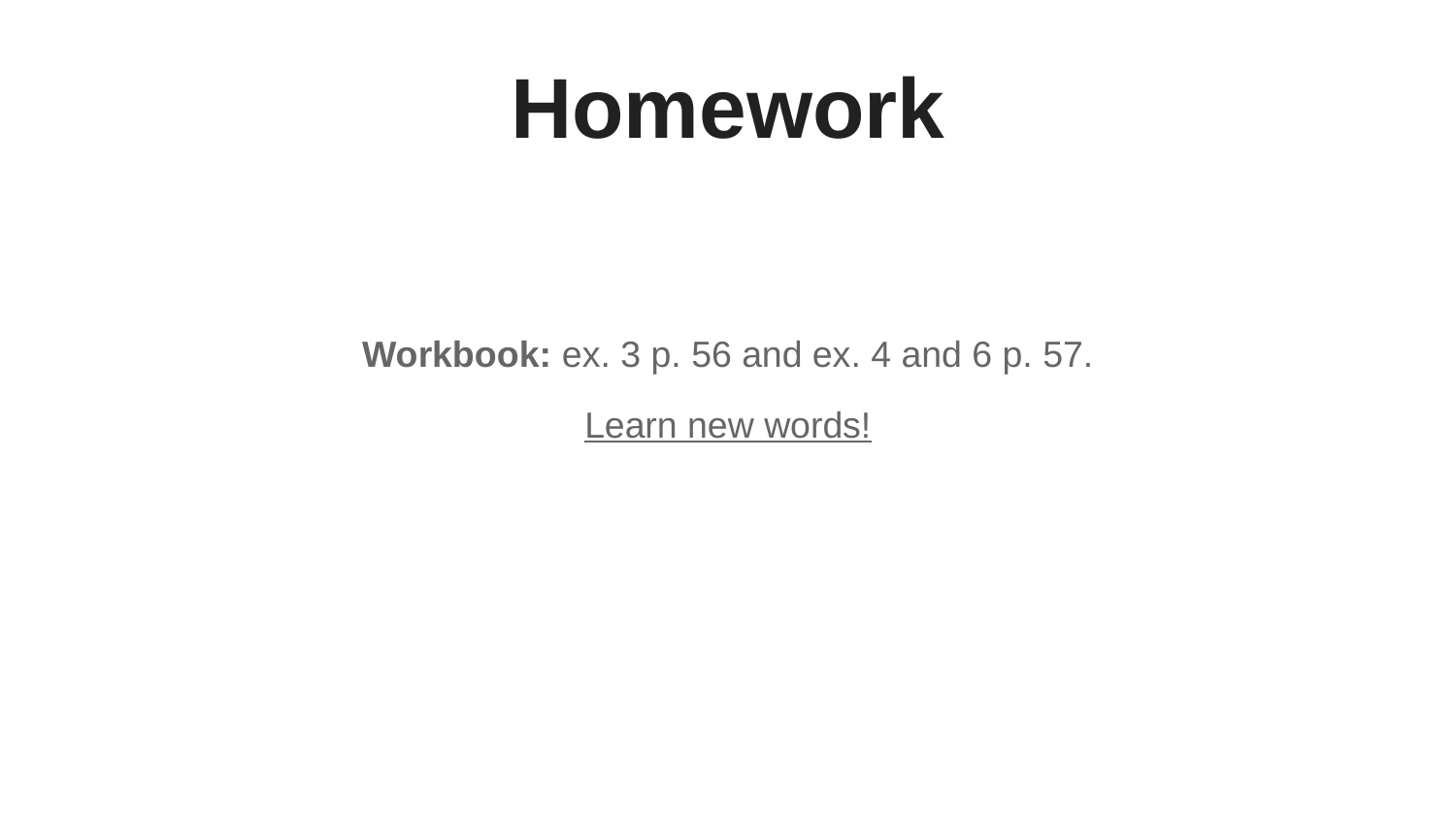

# Homework
Workbook: ex. 3 p. 56 and ex. 4 and 6 p. 57.
Learn new words!